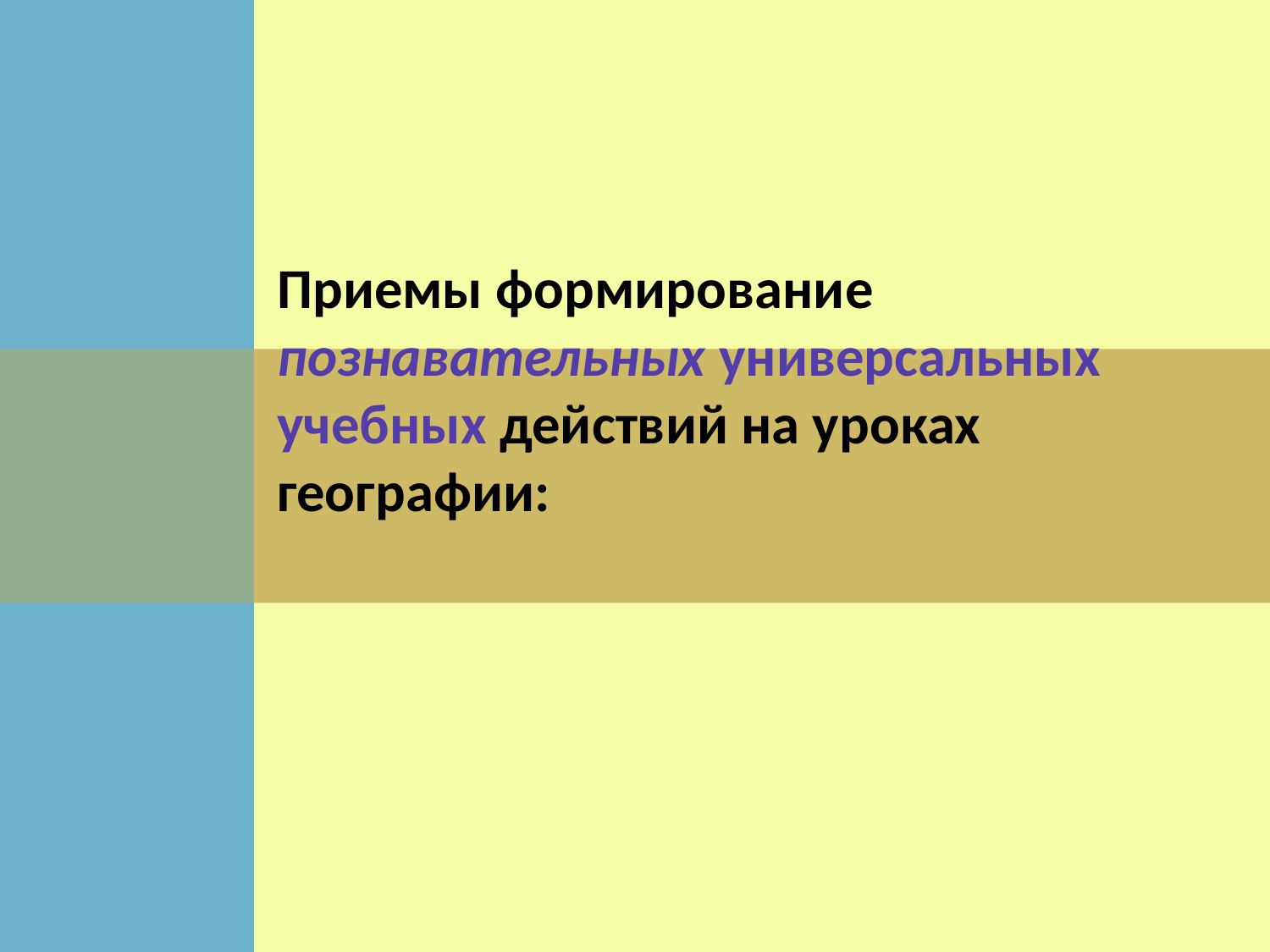

# Приемы формирование познавательных универсальных учебных действий на уроках географии: